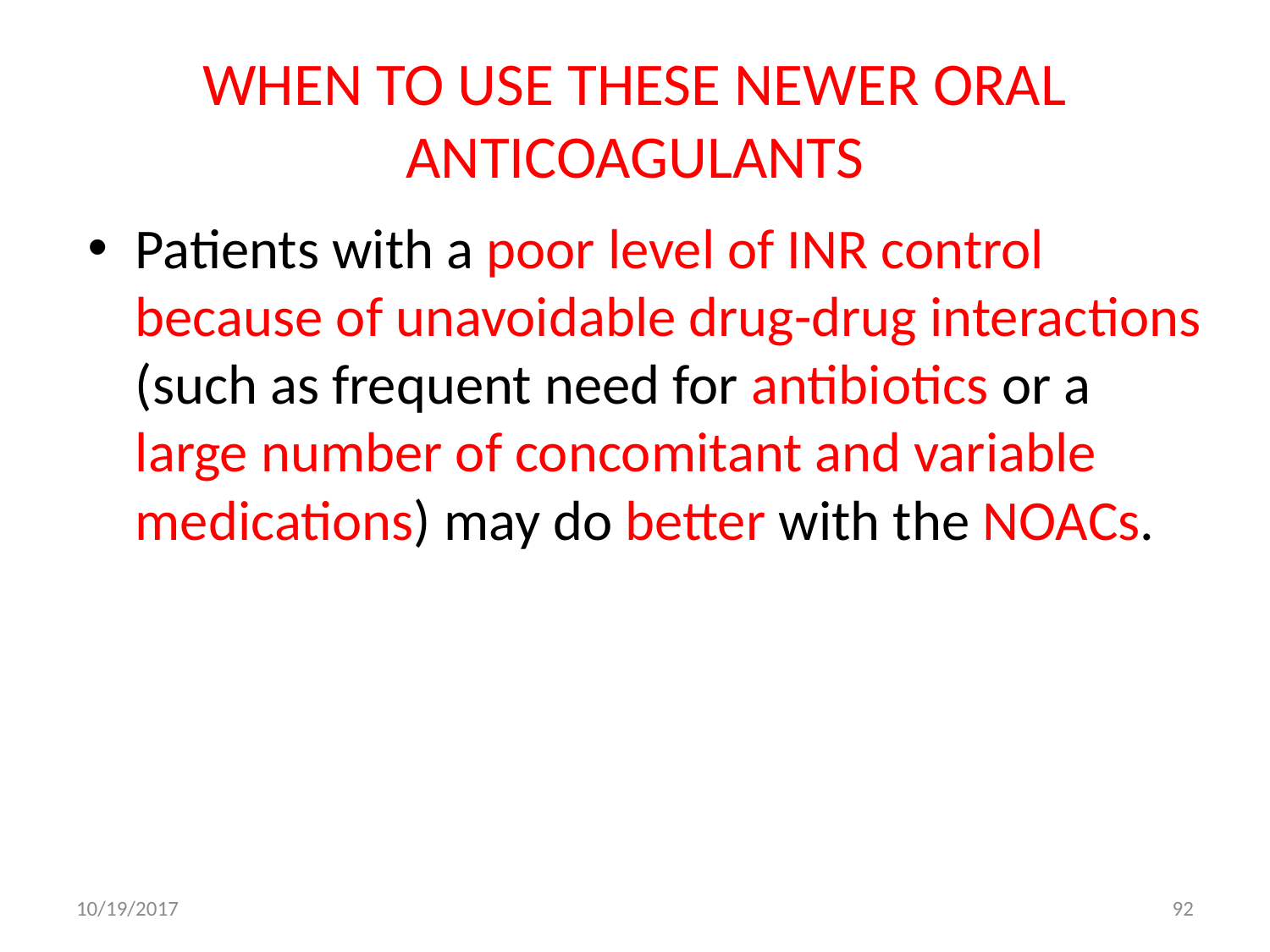

# WHEN TO USE THESE NEWER ORAL ANTICOAGULANTS
Patients with a poor level of INR control because of unavoidable drug-drug interactions (such as frequent need for antibiotics or a large number of concomitant and variable medications) may do better with the NOACs.

10/19/2017
92